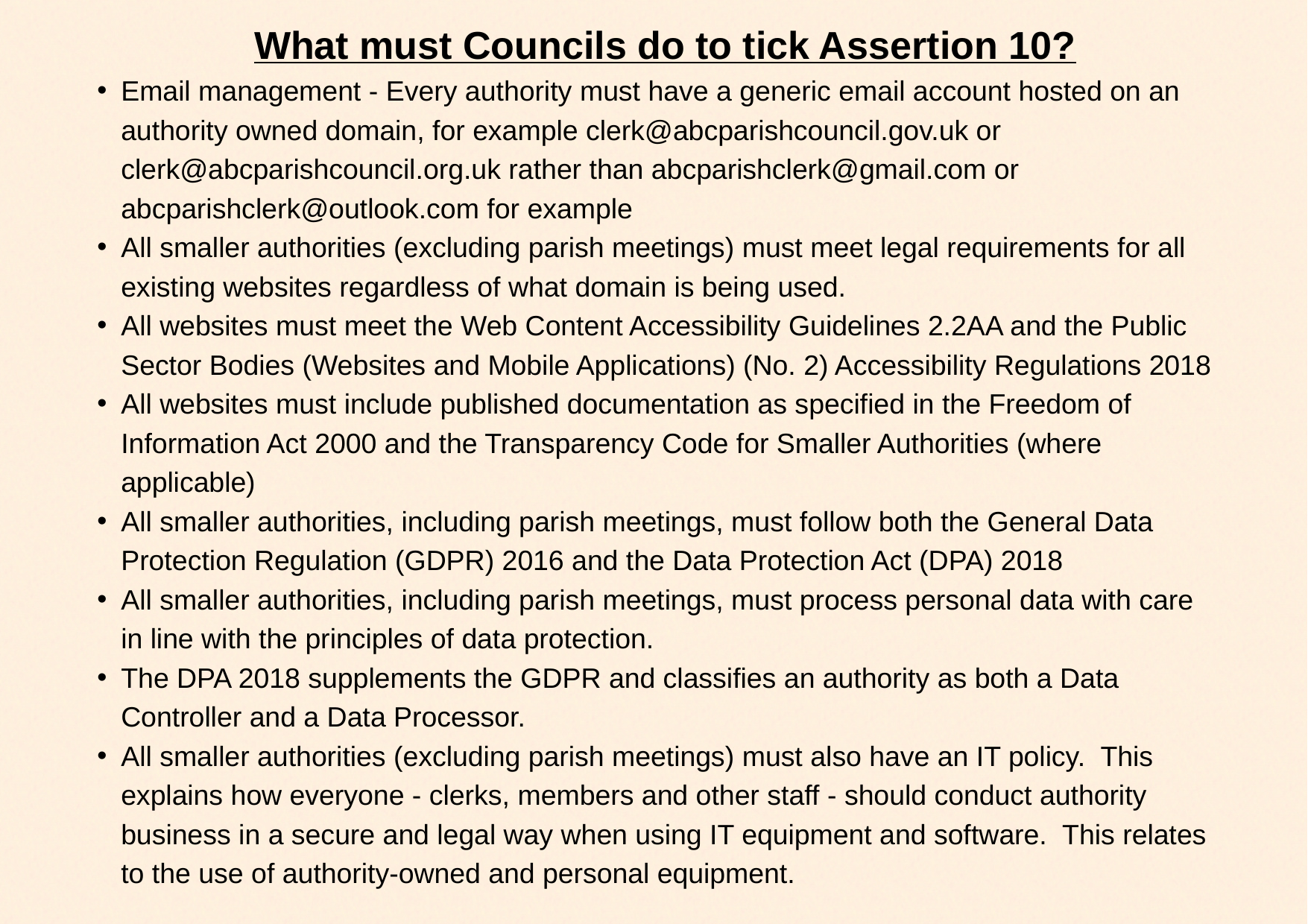

What must Councils do to tick Assertion 10?
Email management - Every authority must have a generic email account hosted on an authority owned domain, for example clerk@abcparishcouncil.gov.uk or clerk@abcparishcouncil.org.uk rather than abcparishclerk@gmail.com or abcparishclerk@outlook.com for example
All smaller authorities (excluding parish meetings) must meet legal requirements for all existing websites regardless of what domain is being used.
All websites must meet the Web Content Accessibility Guidelines 2.2AA and the Public Sector Bodies (Websites and Mobile Applications) (No. 2) Accessibility Regulations 2018
All websites must include published documentation as specified in the Freedom of Information Act 2000 and the Transparency Code for Smaller Authorities (where applicable)
All smaller authorities, including parish meetings, must follow both the General Data Protection Regulation (GDPR) 2016 and the Data Protection Act (DPA) 2018
All smaller authorities, including parish meetings, must process personal data with care in line with the principles of data protection.
The DPA 2018 supplements the GDPR and classifies an authority as both a Data Controller and a Data Processor.
All smaller authorities (excluding parish meetings) must also have an IT policy.  This explains how everyone - clerks, members and other staff - should conduct authority business in a secure and legal way when using IT equipment and software.  This relates to the use of authority-owned and personal equipment.